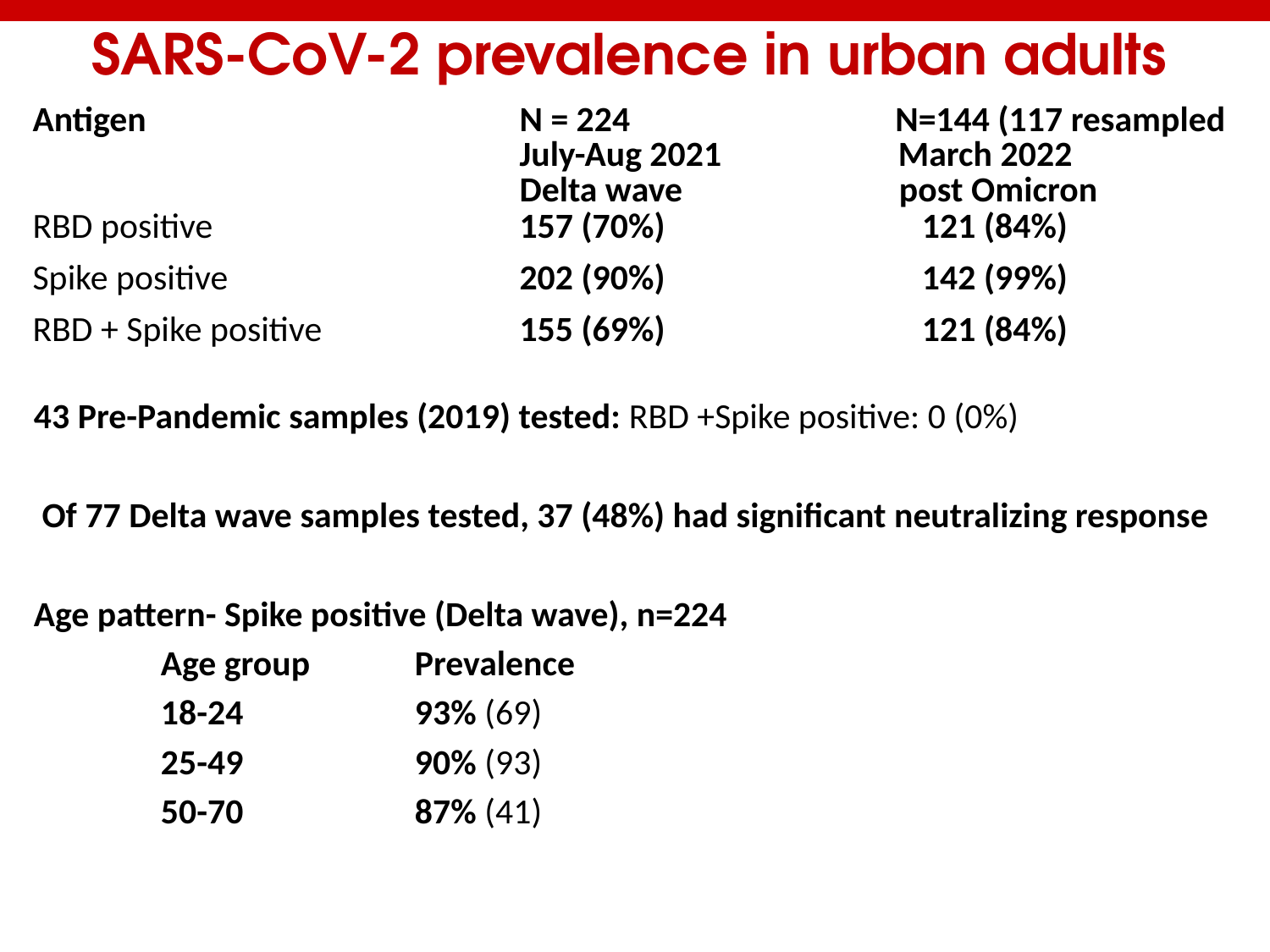

SARS-CoV-2 prevalence in urban adults
| Antigen | N = 224 N=144 (117 resampled July-Aug 2021 March 2022 Delta wave post Omicron |
| --- | --- |
| RBD positive | 157 (70%) 121 (84%) |
| Spike positive | 202 (90%) 142 (99%) |
| RBD + Spike positive | 155 (69%) 121 (84%) |
43 Pre-Pandemic samples (2019) tested: RBD +Spike positive: 0 (0%)

 Of 77 Delta wave samples tested, 37 (48%) had significant neutralizing response

Age pattern- Spike positive (Delta wave), n=224
	Age group 	Prevalence
	18-24		93% (69)
	25-49		90% (93)
	50-70 		87% (41)